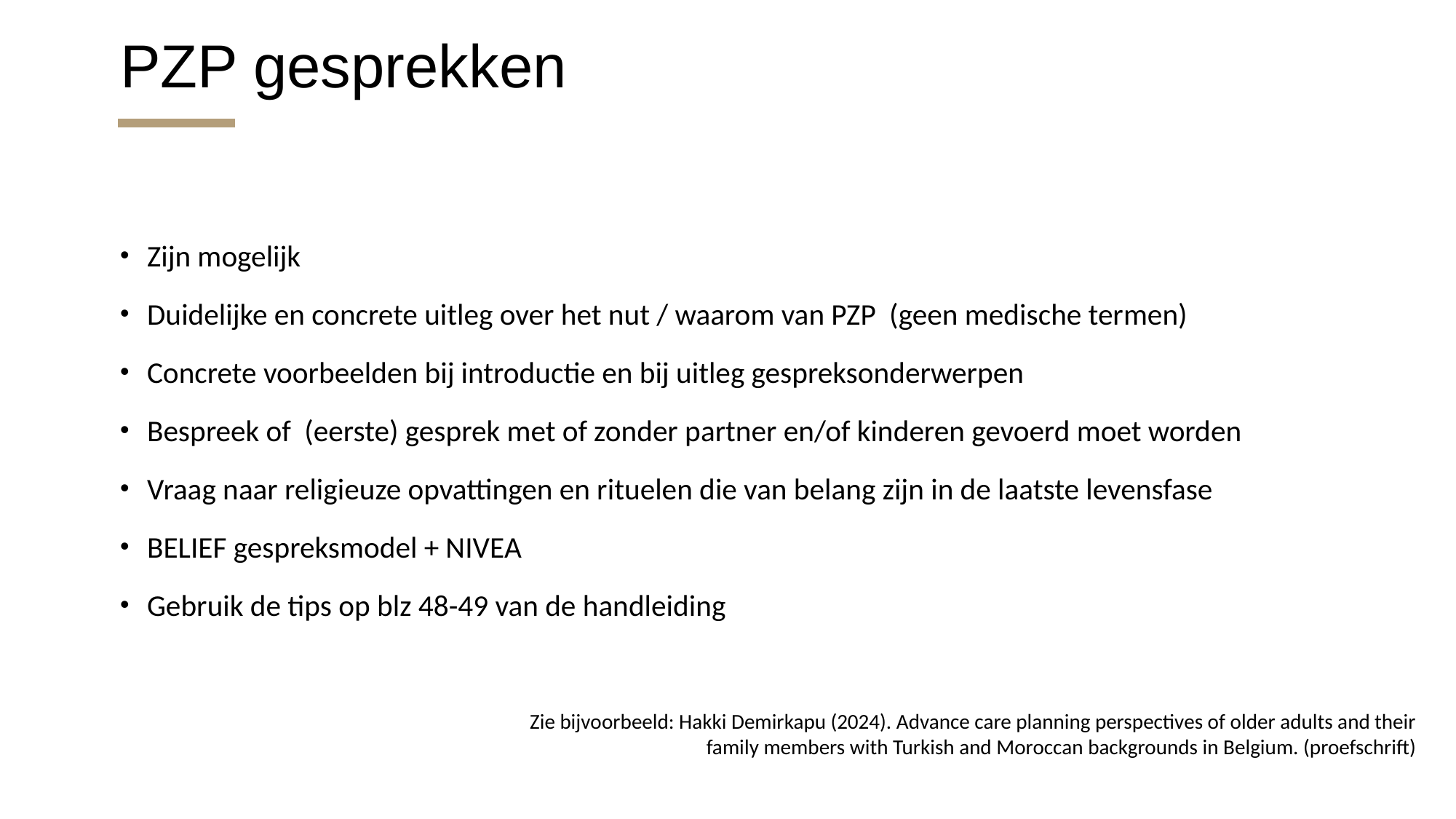

# PZP gesprekken
Zijn mogelijk
Duidelijke en concrete uitleg over het nut / waarom van PZP  (geen medische termen)
Concrete voorbeelden bij introductie en bij uitleg gespreksonderwerpen
Bespreek of  (eerste) gesprek met of zonder partner en/of kinderen gevoerd moet worden
Vraag naar religieuze opvattingen en rituelen die van belang zijn in de laatste levensfase
BELIEF gespreksmodel + NIVEA
Gebruik de tips op blz 48-49 van de handleiding
Zie bijvoorbeeld: Hakki Demirkapu (2024). Advance care planning perspectives of older adults and their family members with Turkish and Moroccan backgrounds in Belgium. (proefschrift)